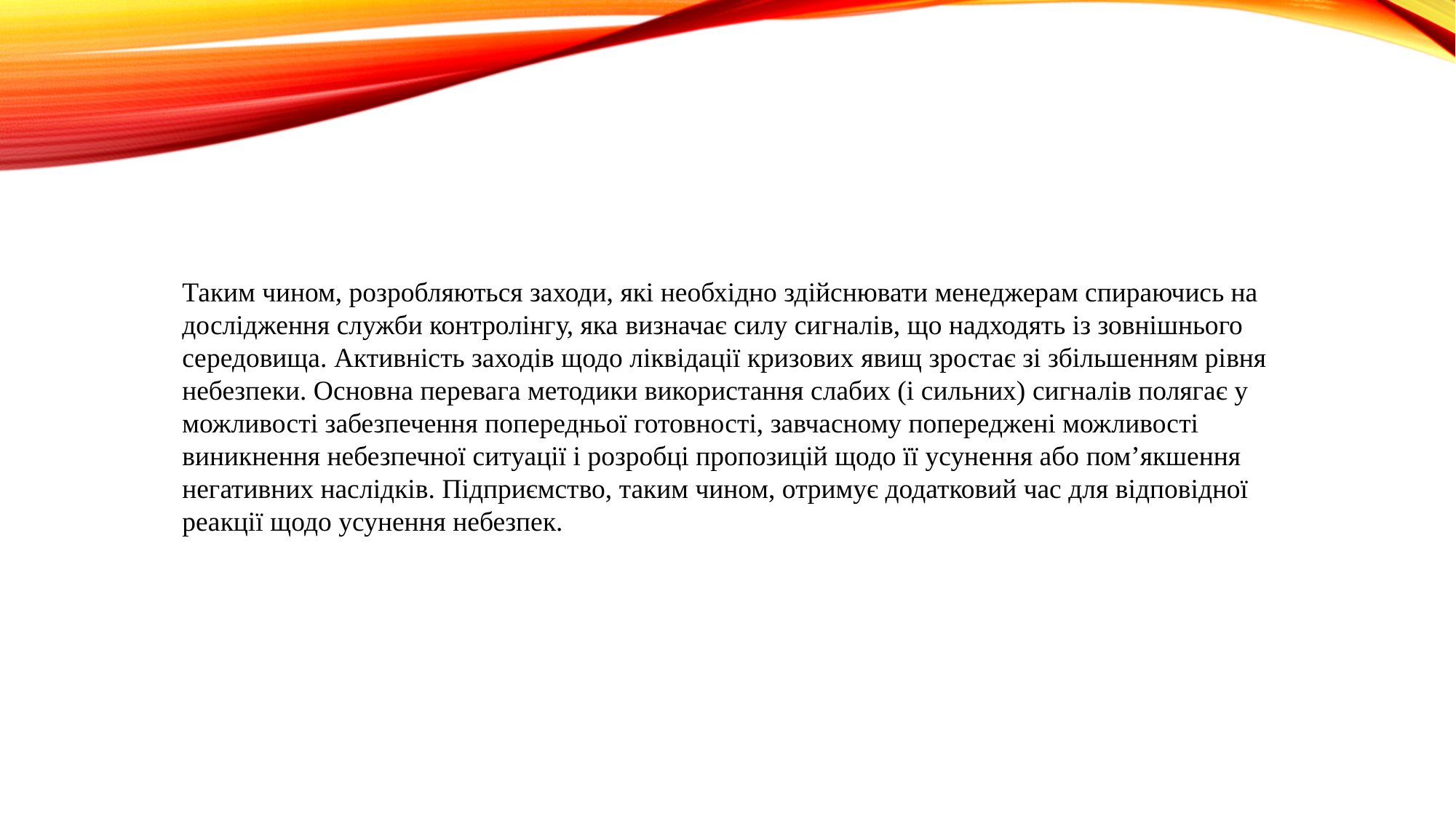

Таким чином, розробляються заходи, які необхідно здійснювати менеджерам спираючись на дослідження служби контролінгу, яка визначає силу сигналів, що надходять із зовнішнього середовища. Активність заходів щодо ліквідації кризових явищ зростає зі збільшенням рівня небезпеки. Основна перевага методики використання слабих (і сильних) сигналів полягає у можливості забезпечення попередньої готовності, завчасному попереджені можливості виникнення небезпечної ситуації і розробці пропозицій щодо її усунення або пом’якшення негативних наслідків. Підприємство, таким чином, отримує додатковий час для відповідної реакції щодо усунення небезпек.